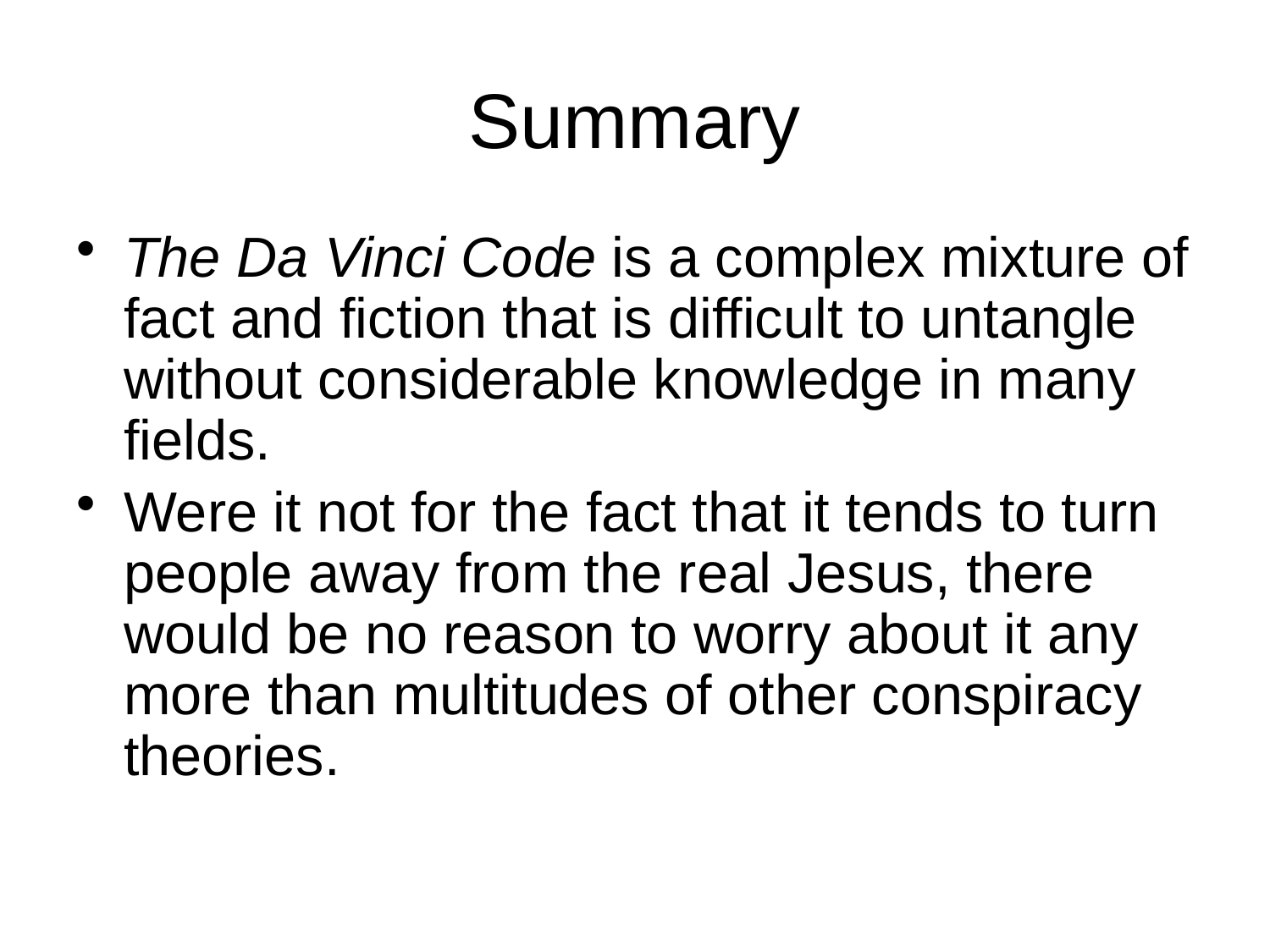

# Summary
The Da Vinci Code is a complex mixture of fact and fiction that is difficult to untangle without considerable knowledge in many fields.
Were it not for the fact that it tends to turn people away from the real Jesus, there would be no reason to worry about it any more than multitudes of other conspiracy theories.